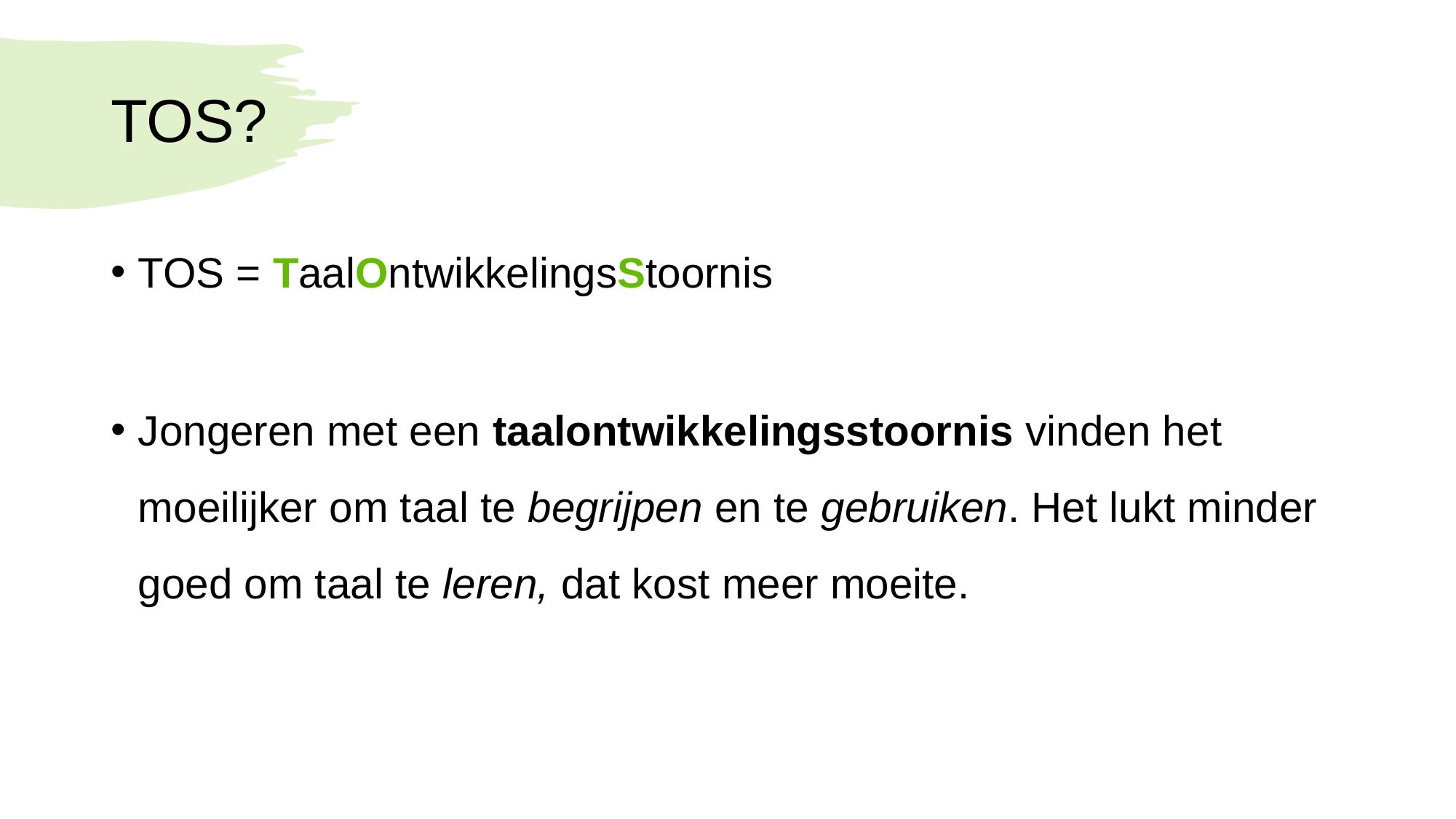

# TOS?
TOS = TaalOntwikkelingsStoornis

Jongeren met een taalontwikkelingsstoornis vinden het moeilijker om taal te begrijpen en te gebruiken. Het lukt minder goed om taal te leren, dat kost meer moeite.